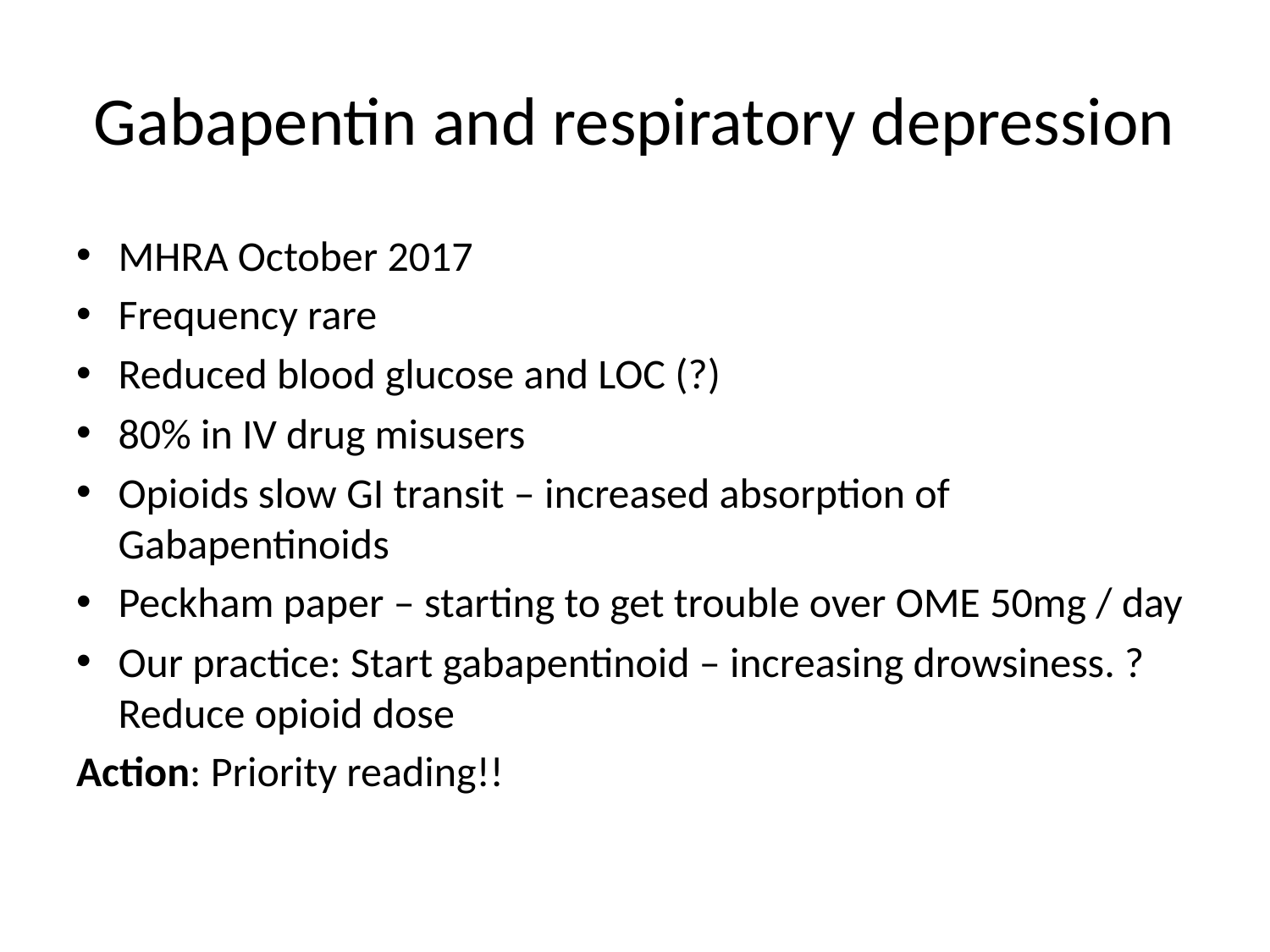

# Gabapentin and respiratory depression
MHRA October 2017
Frequency rare
Reduced blood glucose and LOC (?)
80% in IV drug misusers
Opioids slow GI transit – increased absorption of Gabapentinoids
Peckham paper – starting to get trouble over OME 50mg / day
Our practice: Start gabapentinoid – increasing drowsiness. ?Reduce opioid dose
Action: Priority reading!!